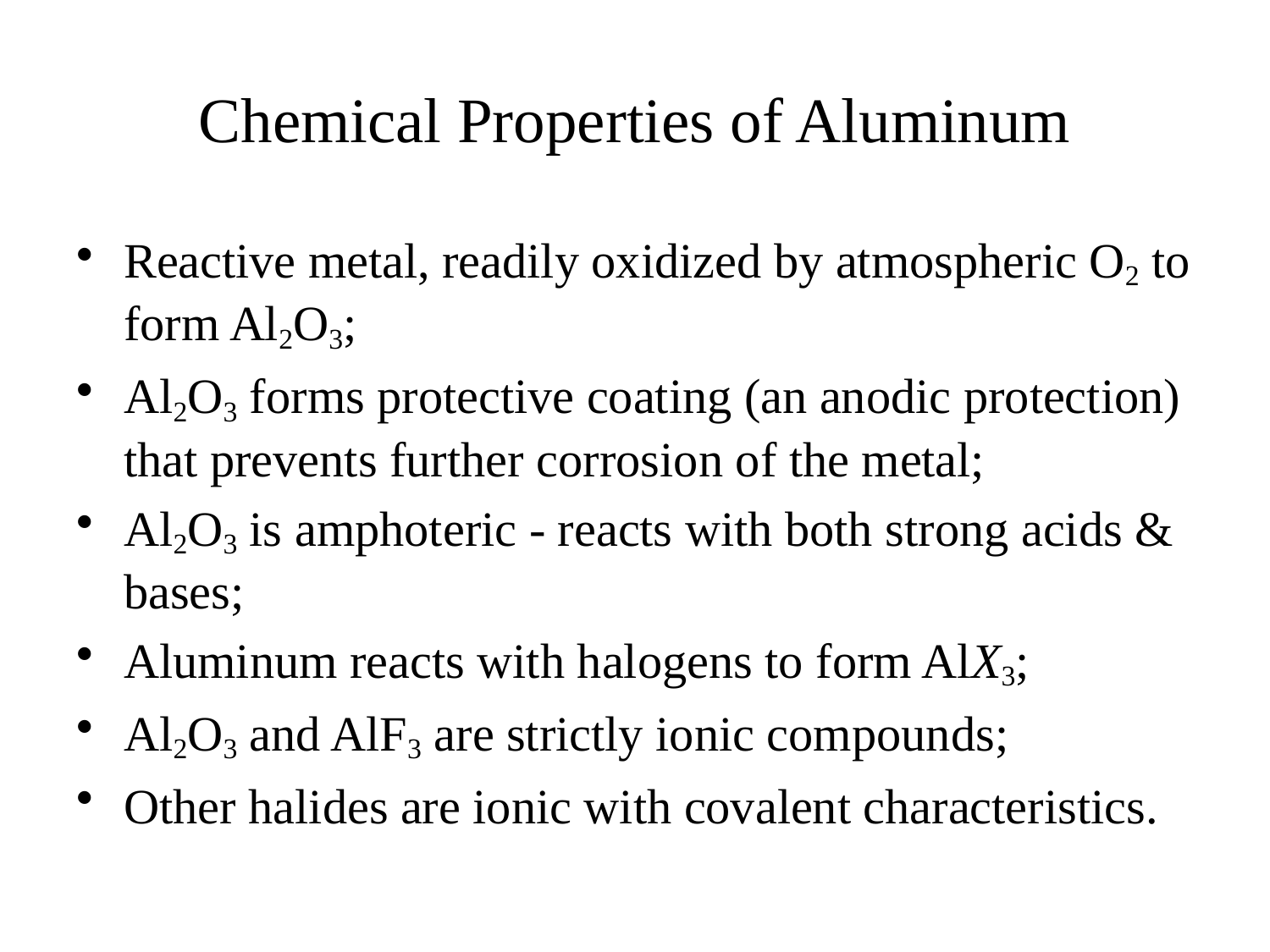

# Chemical Properties of Aluminum
Reactive metal, readily oxidized by atmospheric O2 to form Al2O3;
Al2O3 forms protective coating (an anodic protection) that prevents further corrosion of the metal;
Al2O3 is amphoteric - reacts with both strong acids & bases;
Aluminum reacts with halogens to form AlX3;
Al2O3 and AlF3 are strictly ionic compounds;
Other halides are ionic with covalent characteristics.